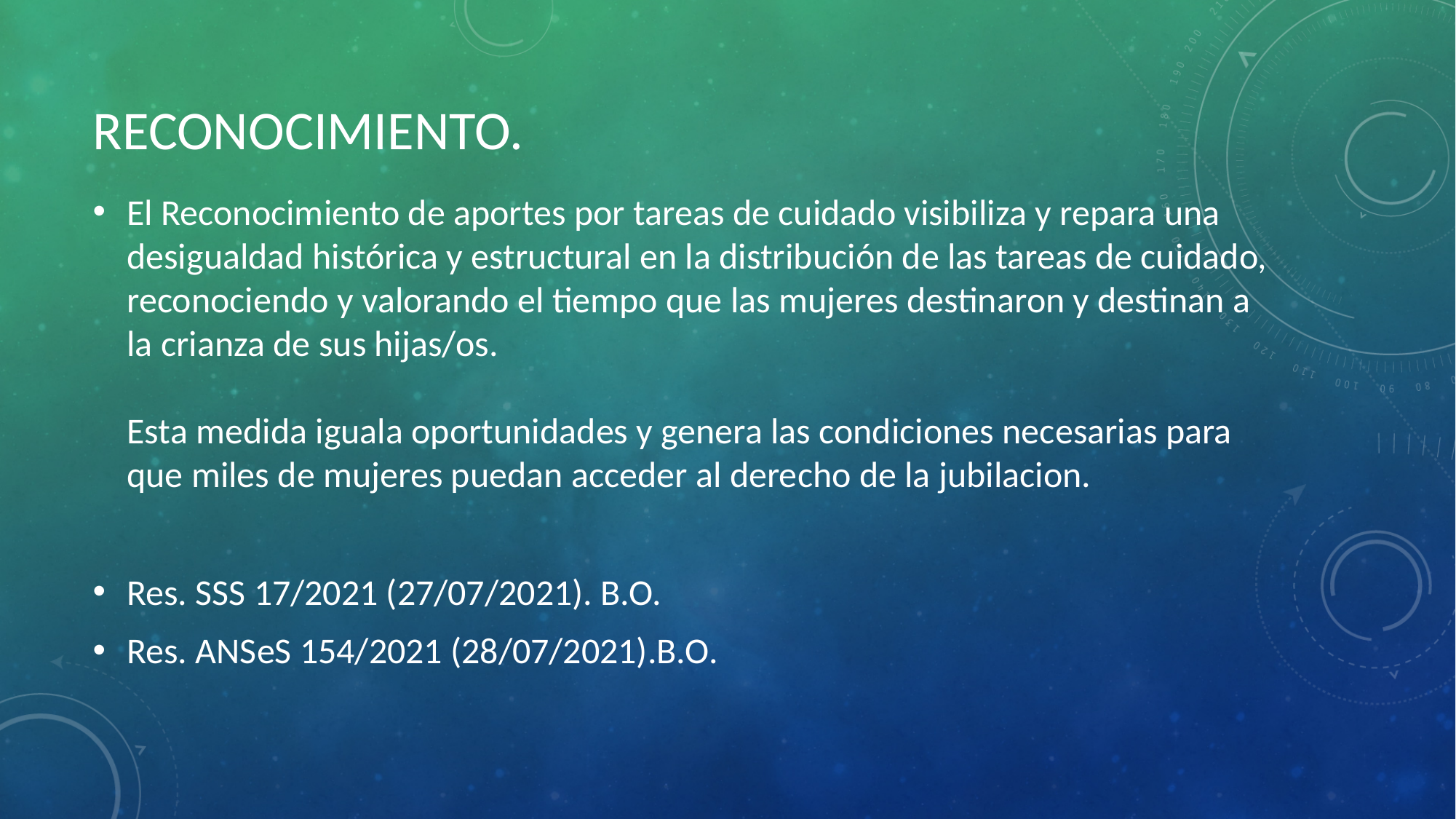

# Reconocimiento.
El Reconocimiento de aportes por tareas de cuidado visibiliza y repara una desigualdad histórica y estructural en la distribución de las tareas de cuidado, reconociendo y valorando el tiempo que las mujeres destinaron y destinan a la crianza de sus hijas/os.
Esta medida iguala oportunidades y genera las condiciones necesarias para que miles de mujeres puedan acceder al derecho de la jubilacion.

Res. SSS 17/2021 (27/07/2021). B.O.
Res. ANSeS 154/2021 (28/07/2021).B.O.